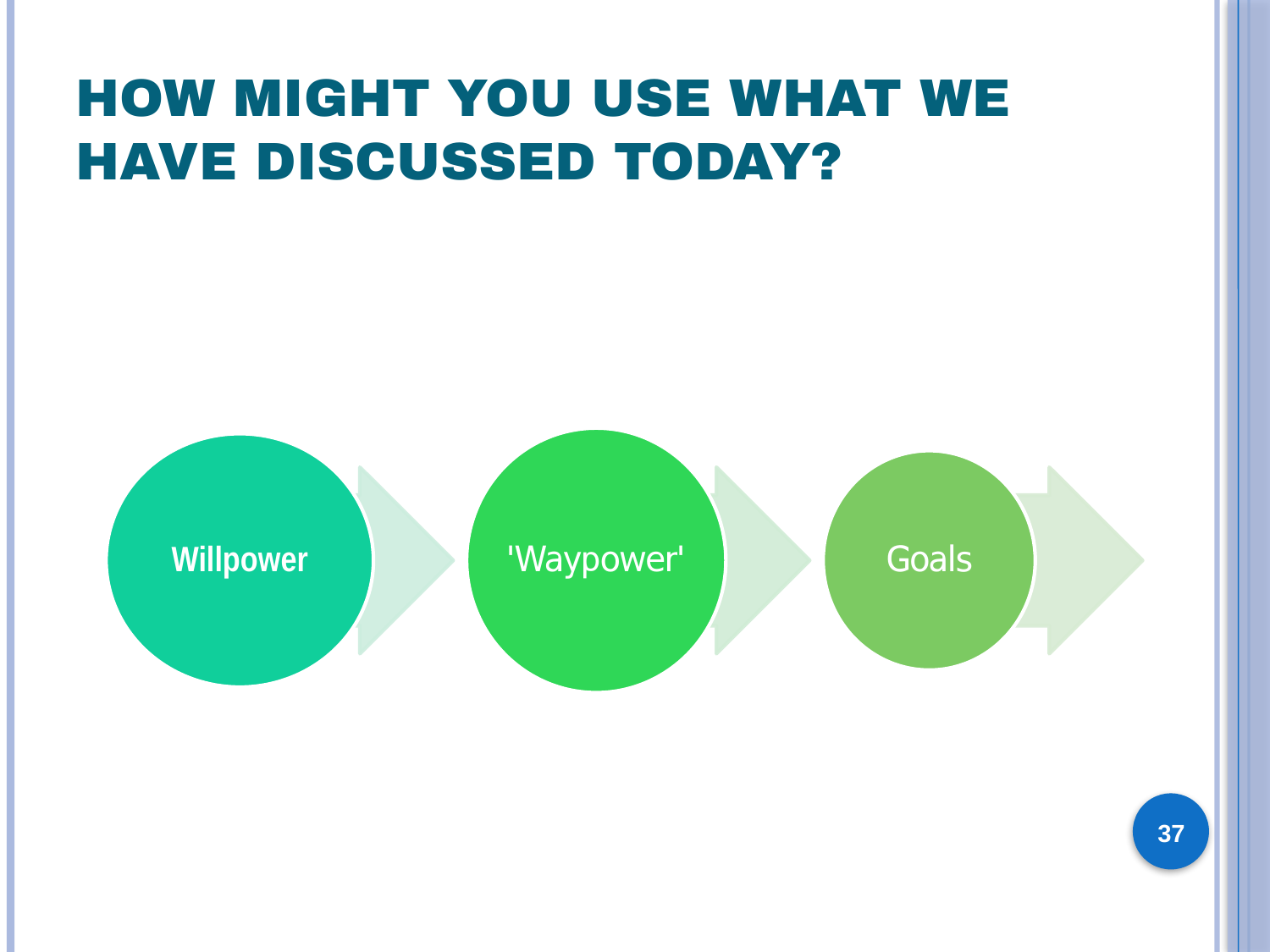

# How Might You Use What We Have Discussed Today?

Willpower

'Waypower'

Goals
37